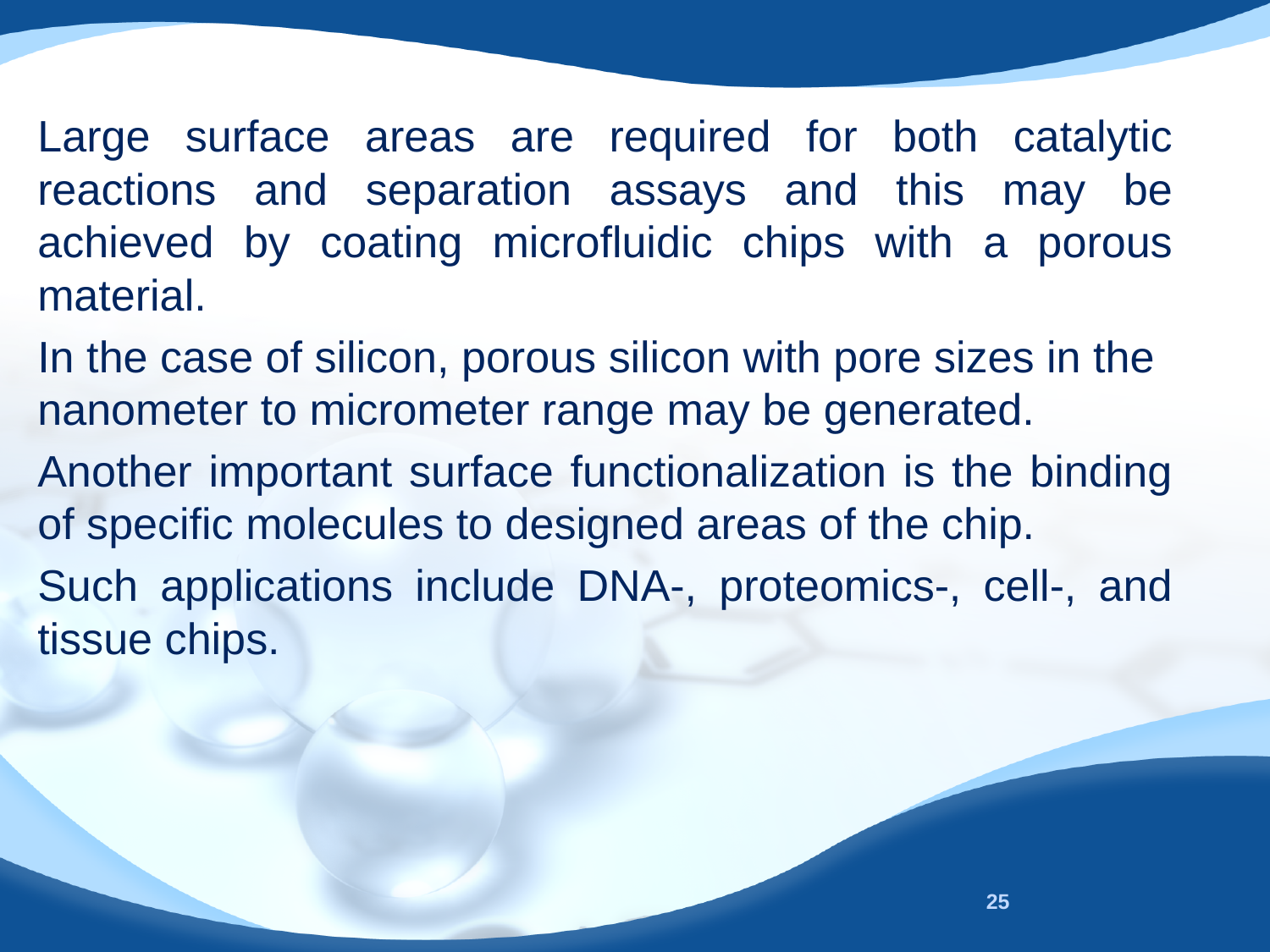

Large surface areas are required for both catalytic reactions and separation assays and this may be achieved by coating microfluidic chips with a porous material.
In the case of silicon, porous silicon with pore sizes in the nanometer to micrometer range may be generated.
Another important surface functionalization is the binding of specific molecules to designed areas of the chip.
Such applications include DNA-, proteomics-, cell-, and tissue chips.

25